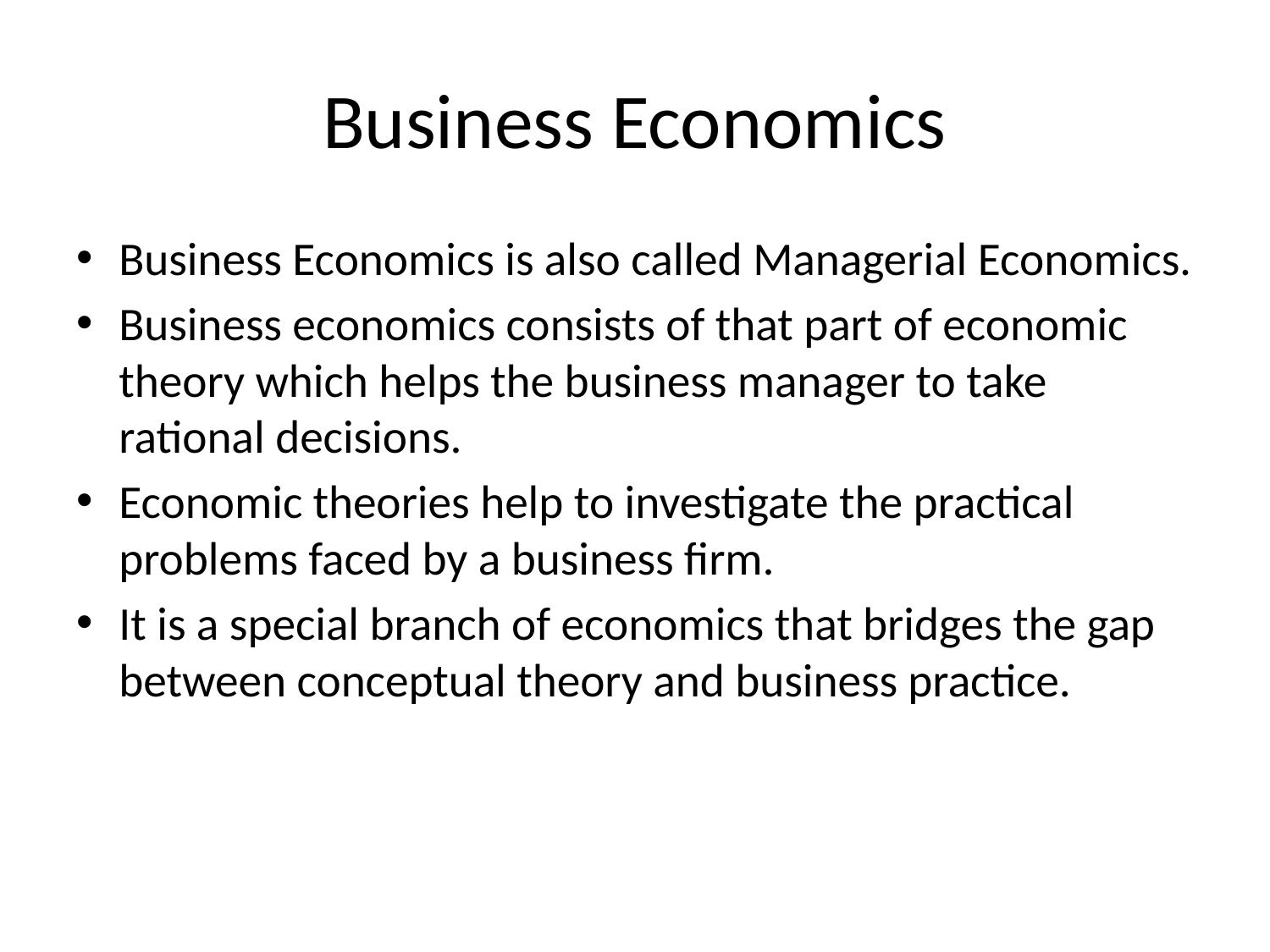

# Business Economics
Business Economics is also called Managerial Economics.
Business economics consists of that part of economic theory which helps the business manager to take rational decisions.
Economic theories help to investigate the practical problems faced by a business firm.
It is a special branch of economics that bridges the gap between conceptual theory and business practice.